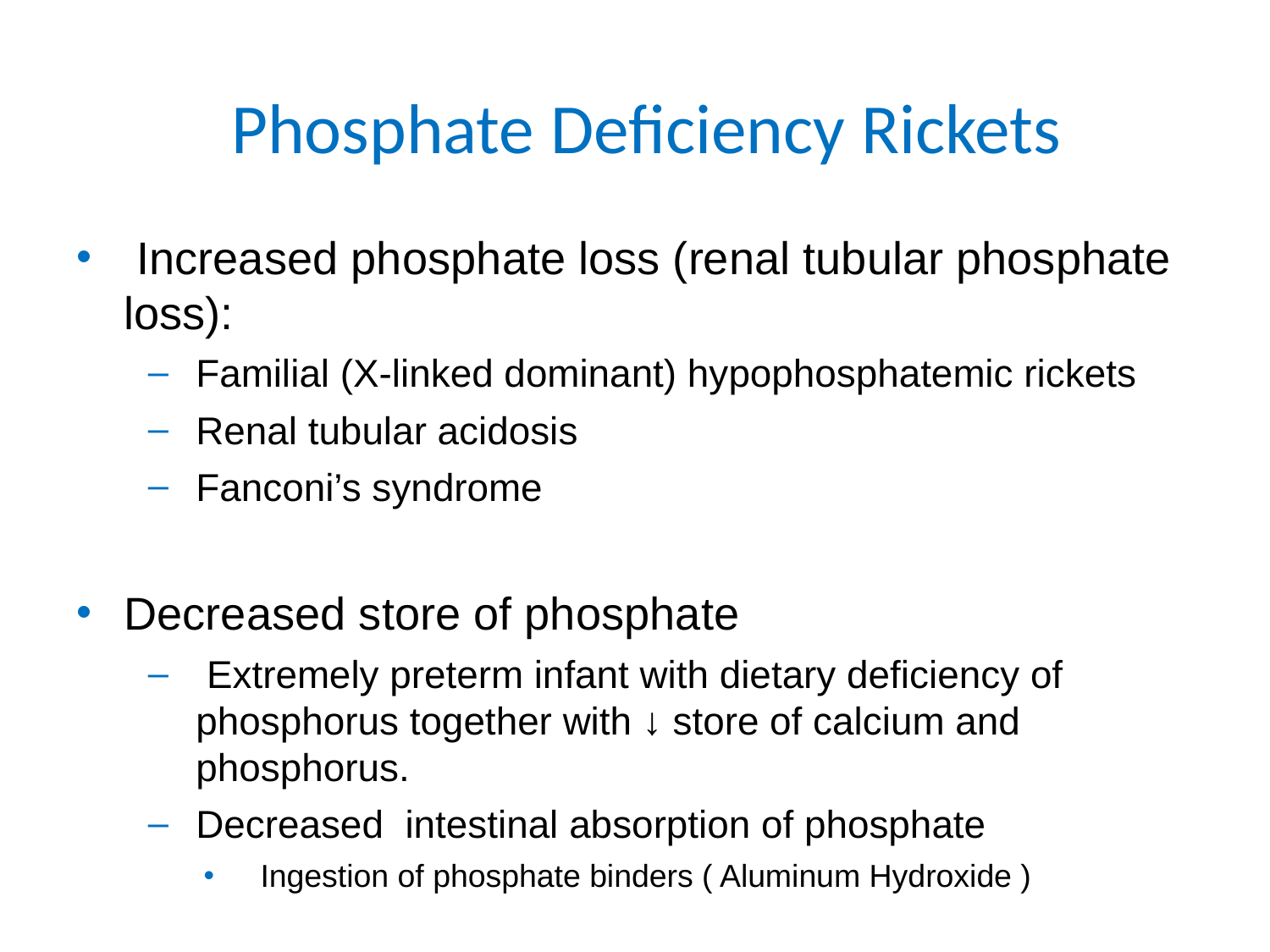

# Phosphate Deficiency Rickets
 Increased phosphate loss (renal tubular phosphate loss):
Familial (X-linked dominant) hypophosphatemic rickets
Renal tubular acidosis
Fanconi’s syndrome

Decreased store of phosphate
 Extremely preterm infant with dietary deficiency of phosphorus together with ↓ store of calcium and phosphorus.
Decreased  intestinal absorption of phosphate
 Ingestion of phosphate binders ( Aluminum Hydroxide )